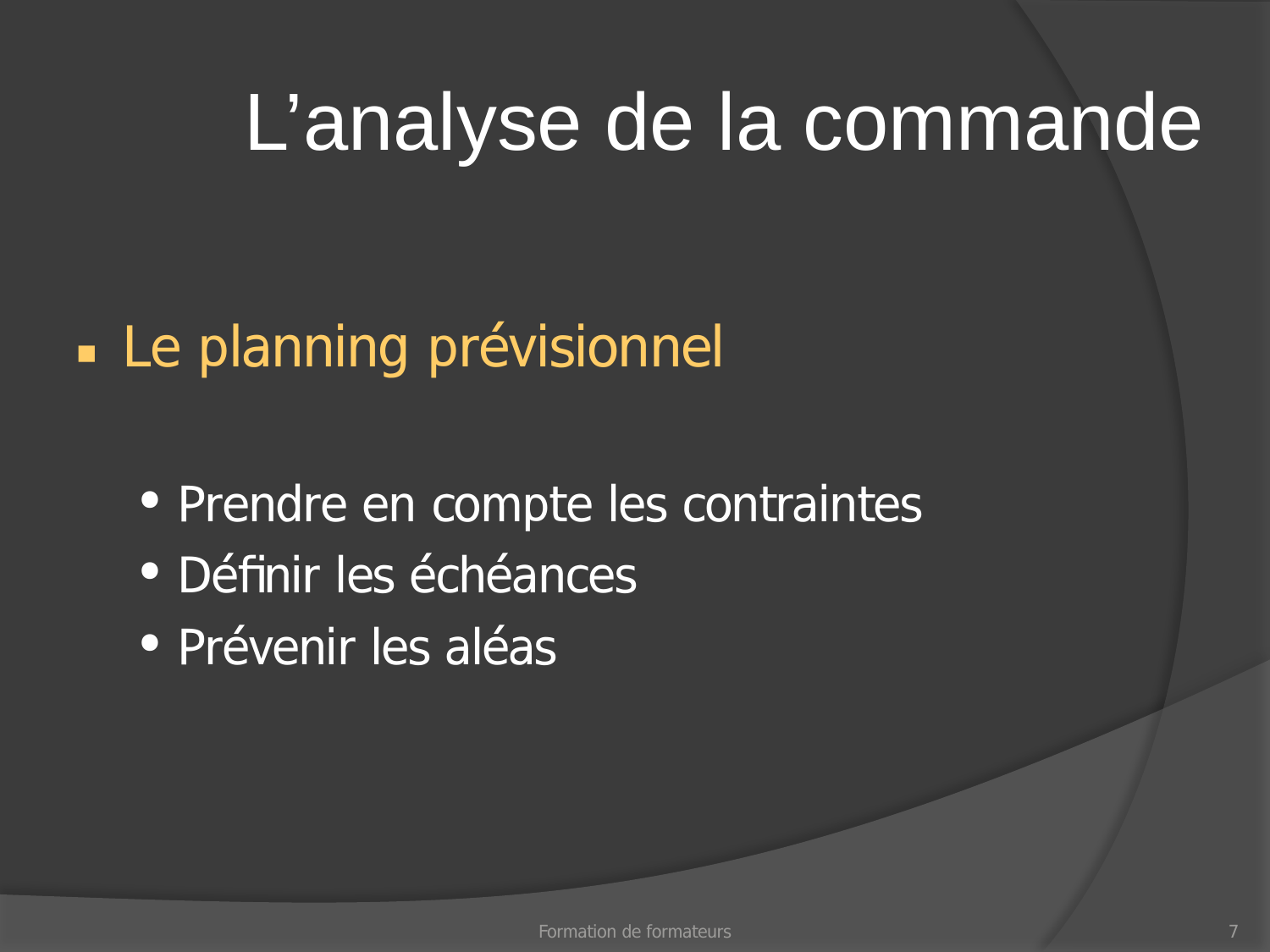

L’analyse de la commande

Le planning prévisionnel

Prendre en compte les contraintes
Définir les échéances
Prévenir les aléas

Formation de formateurs
7